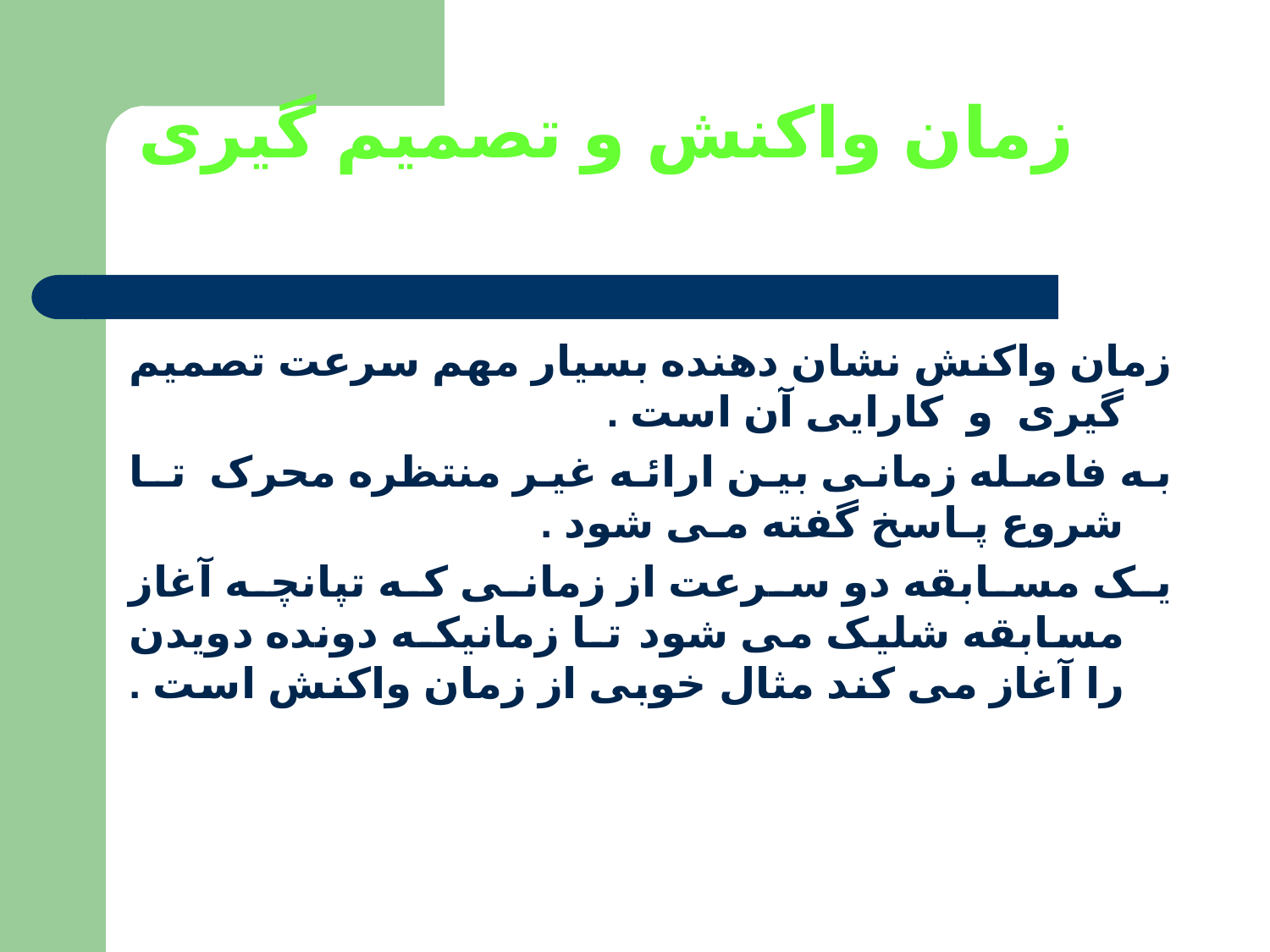

# زمان واکنش و تصمیم گیری
زمان واکنش نشان دهنده بسیار مهم سرعت تصمیم گیری  و  کارایی آن است .
به فاصله زمانی بین ارائه غیر منتظره محرک  تـا شروع پـاسخ گفته مـی شود .
یک مسابقه دو سرعت از زمانی که تپانچه آغاز مسابقه شلیک می شود تـا زمانیکـه دونده دویدن را آغاز می کند مثال خوبی از زمان واکنش است .